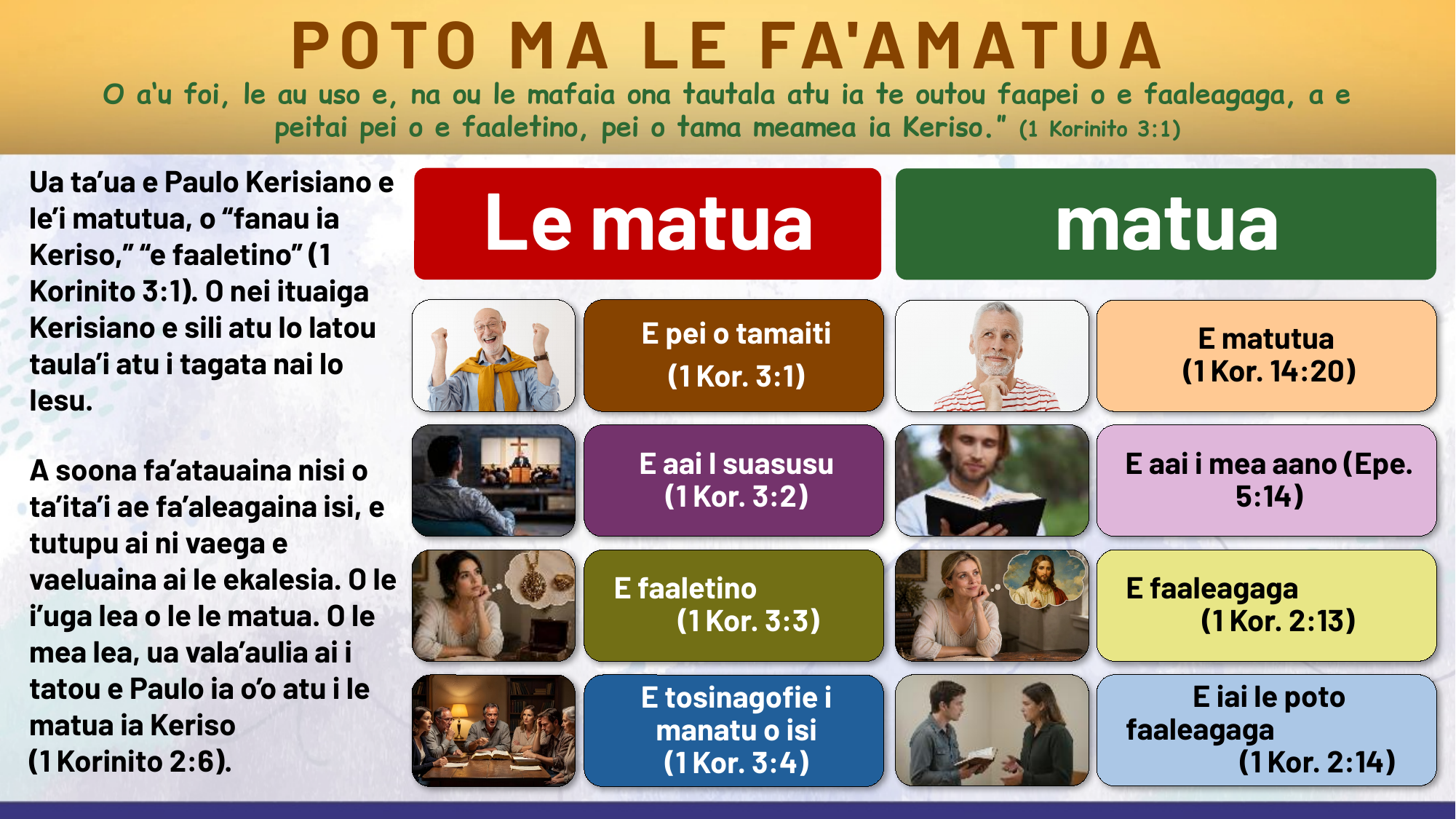

POTO MA LE FA'AMATUA
O a‘u foi, le au uso e, na ou le mafaia ona tautala atu ia te outou faapei o e faaleagaga, a e peitai pei o e faaletino, pei o tama meamea ia Keriso.” (1 Korinito 3:1)
Ua ta’ua e Paulo Kerisiano e le’i matutua, o “fanau ia Keriso,” “e faaletino” (1 Korinito 3:1). O nei ituaiga Kerisiano e sili atu lo latou taula’i atu i tagata nai lo Iesu.
Le matua
E pei o tamaiti
(1 Kor. 3:1)
E aai I suasusu
(1 Kor. 3:2)
E faaletino                      (1 Kor. 3:3)
E tosinagofie i manatu o isi
(1 Kor. 3:4)
matua
E matutua
(1 Kor. 14:20)
E aai i mea aano (Epe. 5:14)
E faaleagaga                       (1 Kor. 2:13)
E iai le poto faaleagaga                                        (1 Kor. 2:14)
A soona fa’atauaina nisi o ta’ita’i ae fa’aleagaina isi, e tutupu ai ni vaega e vaeluaina ai le ekalesia. O le i’uga lea o le le matua. O le mea lea, ua vala’aulia ai i tatou e Paulo ia o’o atu i le matua ia Keriso
(1 Korinito 2:6).